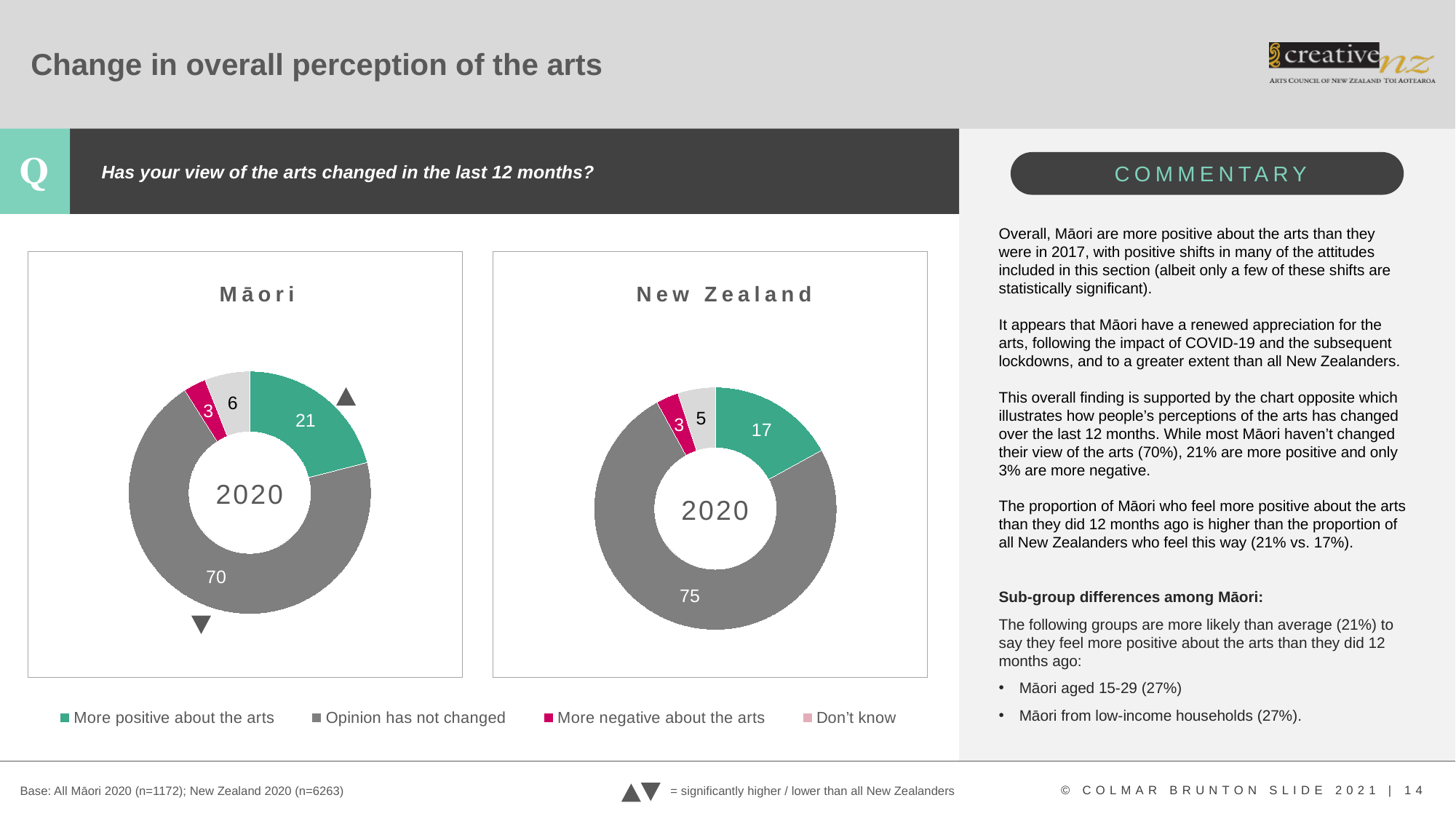

# Change in overall perception of the arts
Has your view of the arts changed in the last 12 months?
Overall, Māori are more positive about the arts than they were in 2017, with positive shifts in many of the attitudes included in this section (albeit only a few of these shifts are statistically significant).

It appears that Māori have a renewed appreciation for the arts, following the impact of COVID-19 and the subsequent lockdowns, and to a greater extent than all New Zealanders.

This overall finding is supported by the chart opposite which illustrates how people’s perceptions of the arts has changed over the last 12 months. While most Māori haven’t changed their view of the arts (70%), 21% are more positive and only 3% are more negative.

The proportion of Māori who feel more positive about the arts than they did 12 months ago is higher than the proportion of all New Zealanders who feel this way (21% vs. 17%).

Sub-group differences among Māori:
The following groups are more likely than average (21%) to say they feel more positive about the arts than they did 12 months ago:
Māori aged 15-29 (27%)
Māori from low-income households (27%).

Māori
New Zealand

### Chart

| Category | Column1 |
|---|---|
| More positive about the arts | 21.0 |
| Opinion has not changed | 70.0 |
| More negative about the arts | 3.0 |
| Don’t know | 6.0 |

### Chart

| Category | Column1 |
|---|---|
| More positive about the arts | 17.0 |
| Opinion has not changed | 75.0 |
| More negative about the arts | 3.0 |
| Don’t know | 5.0 |
2020

2020

### Chart

| Category | Column1 |
|---|---|
| More positive about the arts | None |
| Opinion has not changed | None |
| More negative about the arts | None |
| Don’t know | None |
Base: All Māori 2020 (n=1172); New Zealand 2020 (n=6263)
= significantly higher / lower than all New Zealanders